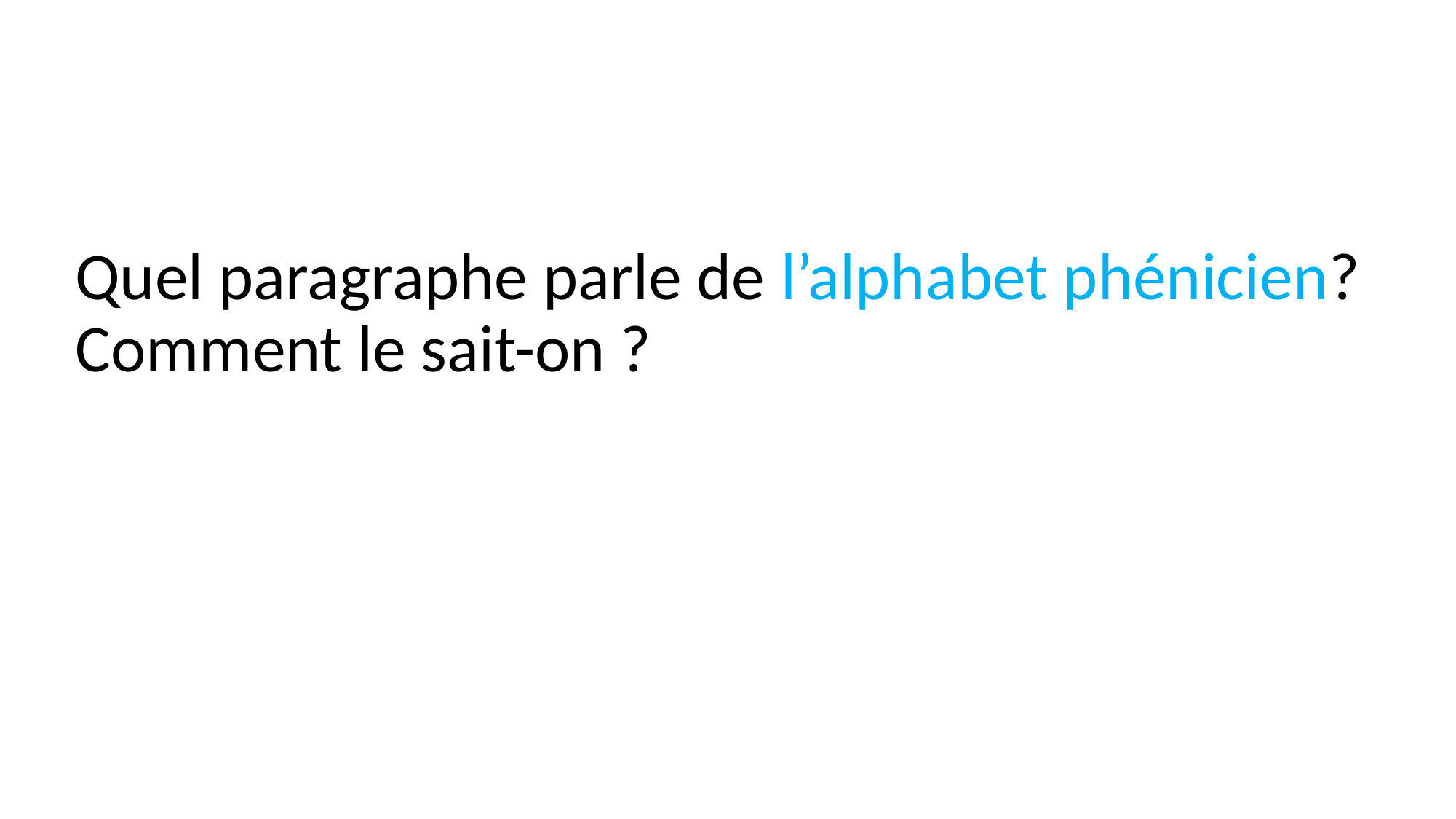

# Quel paragraphe parle de l’alphabet phénicien? Comment le sait-on ?